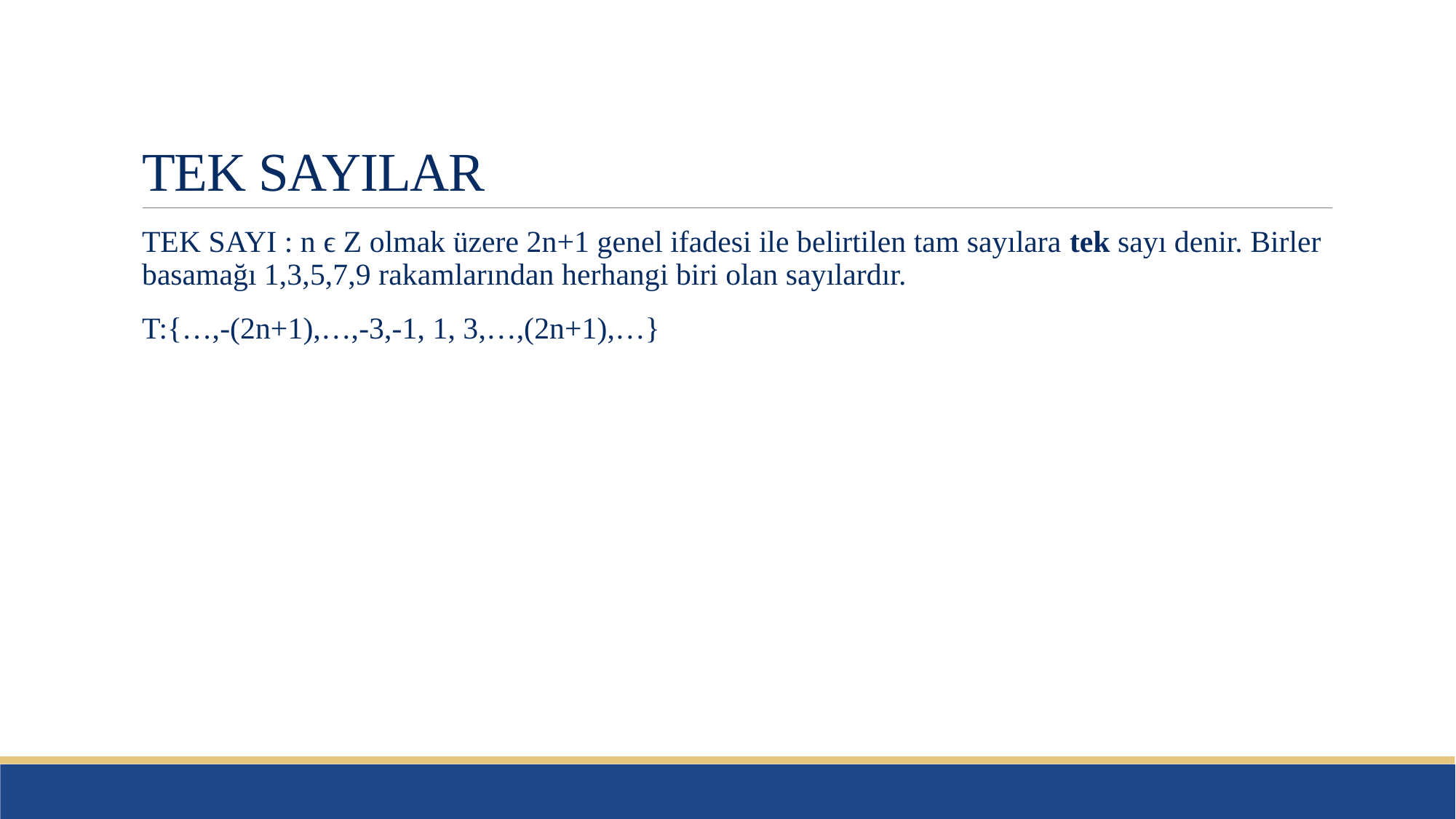

# TEK SAYILAR
TEK SAYI : n ϵ Z olmak üzere 2n+1 genel ifadesi ile belirtilen tam sayılara tek sayı denir. Birler basamağı 1,3,5,7,9 rakamlarından herhangi biri olan sayılardır.
T:{…,-(2n+1),…,-3,-1, 1, 3,…,(2n+1),…}